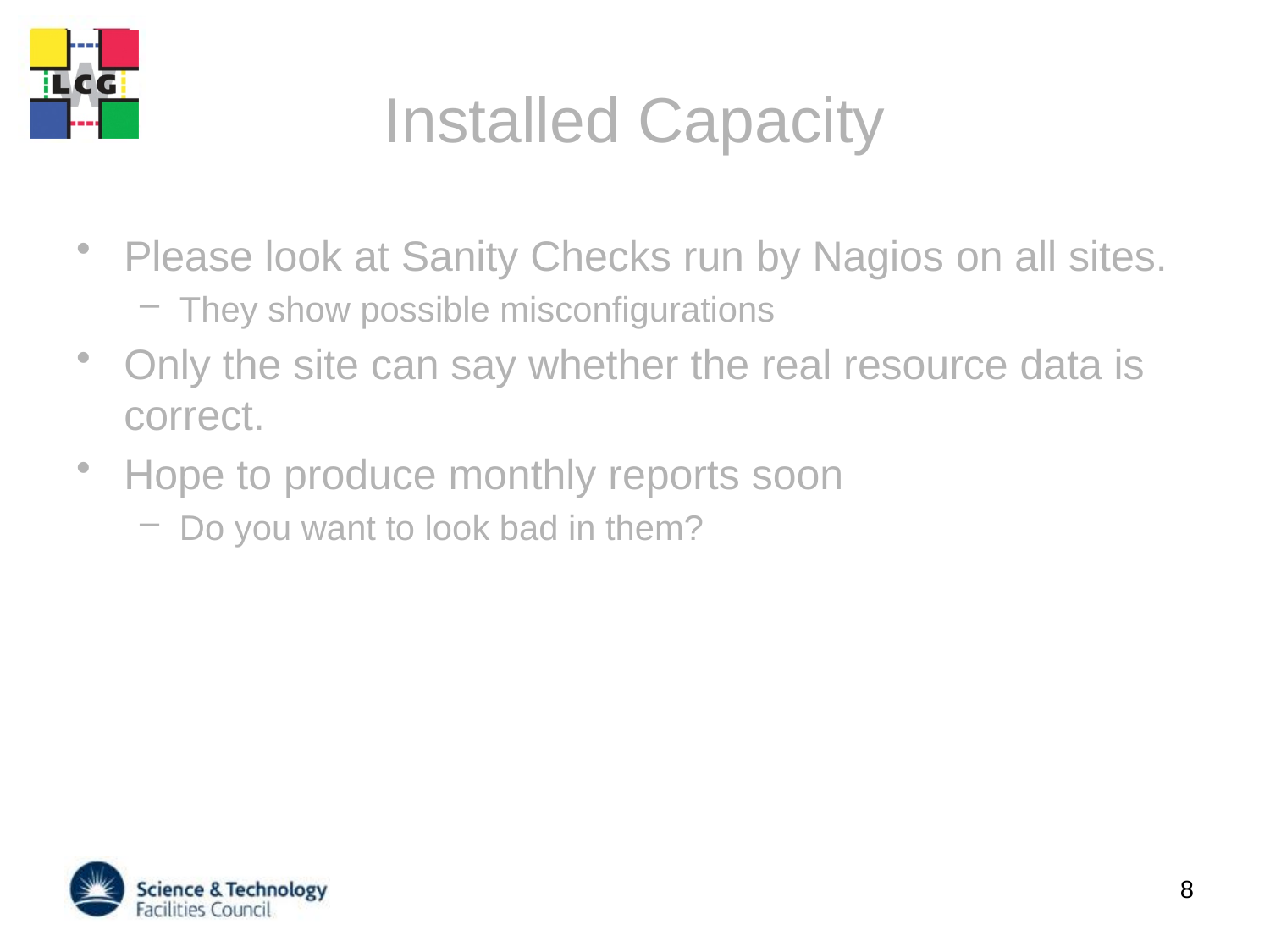

# Installed Capacity
Please look at Sanity Checks run by Nagios on all sites.
They show possible misconfigurations
Only the site can say whether the real resource data is correct.
Hope to produce monthly reports soon
Do you want to look bad in them?

8